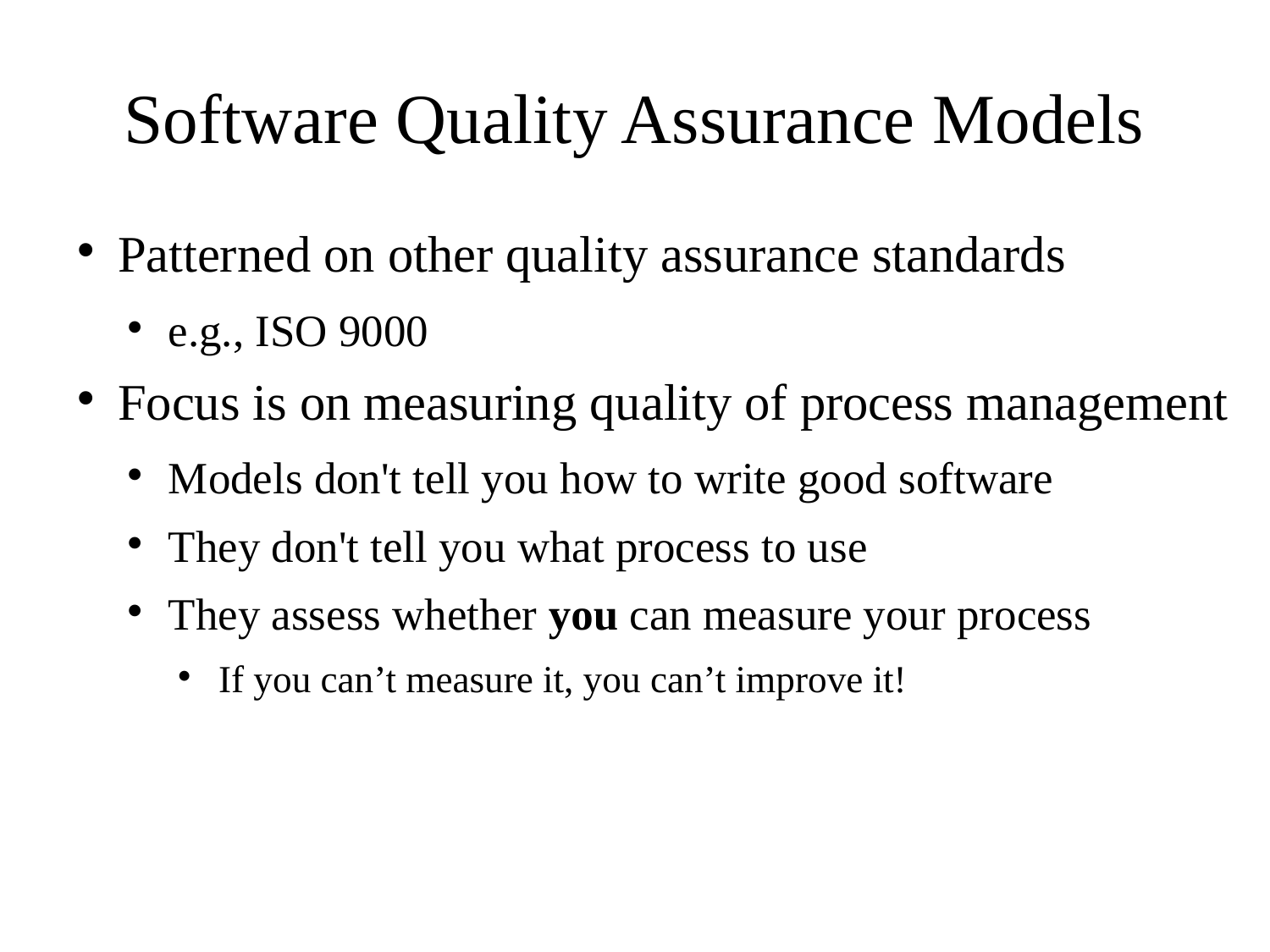

# Software Quality Assurance Models
Patterned on other quality assurance standards
e.g., ISO 9000
Focus is on measuring quality of process management
Models don't tell you how to write good software
They don't tell you what process to use
They assess whether you can measure your process
If you can’t measure it, you can’t improve it!